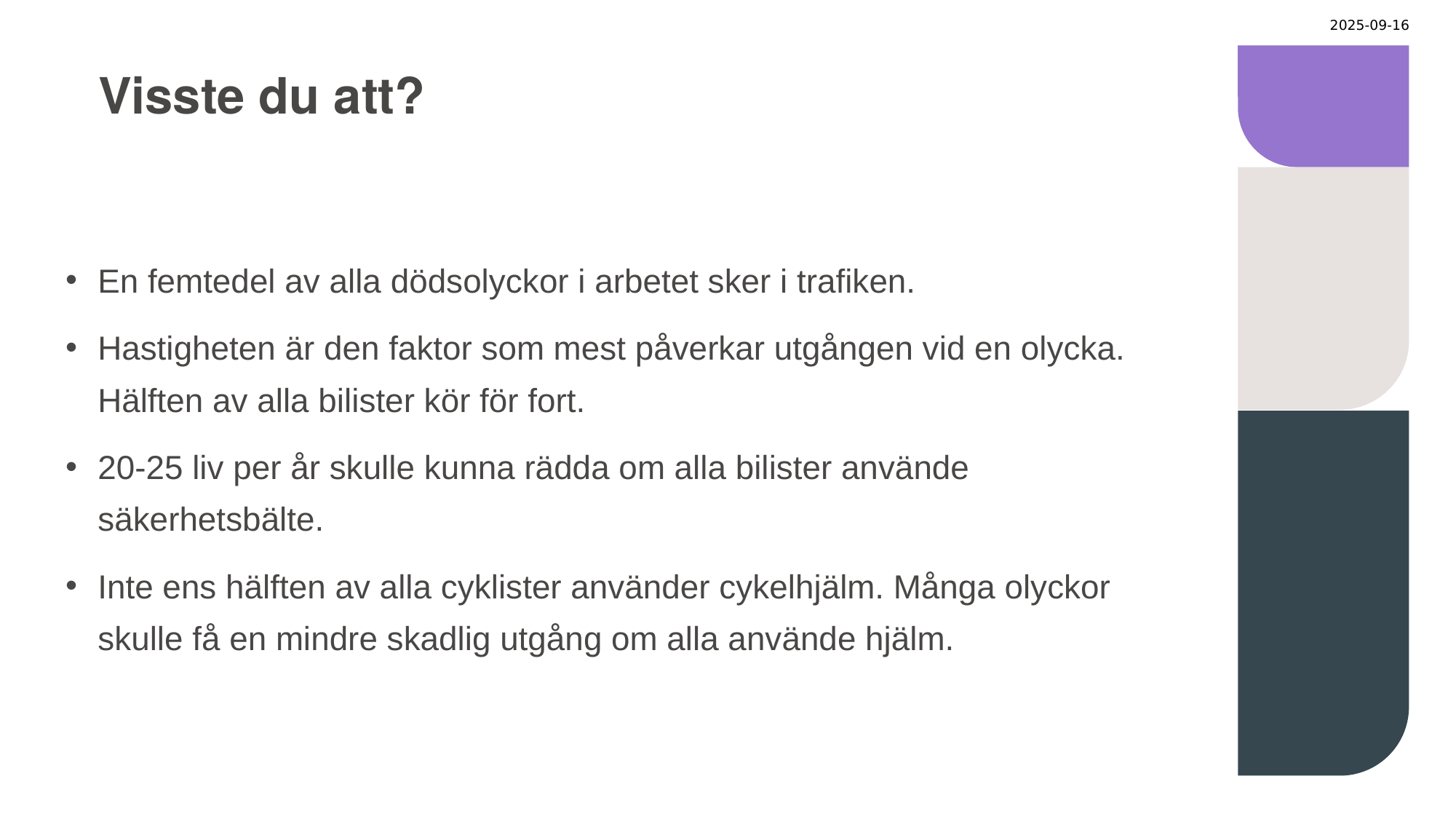

# Visste du att?
2025-09-16
En femtedel av alla dödsolyckor i arbetet sker i trafiken.
Hastigheten är den faktor som mest påverkar utgången vid en olycka. Hälften av alla bilister kör för fort.
20-25 liv per år skulle kunna rädda om alla bilister använde säkerhetsbälte.
Inte ens hälften av alla cyklister använder cykelhjälm. Många olyckor skulle få en mindre skadlig utgång om alla använde hjälm.